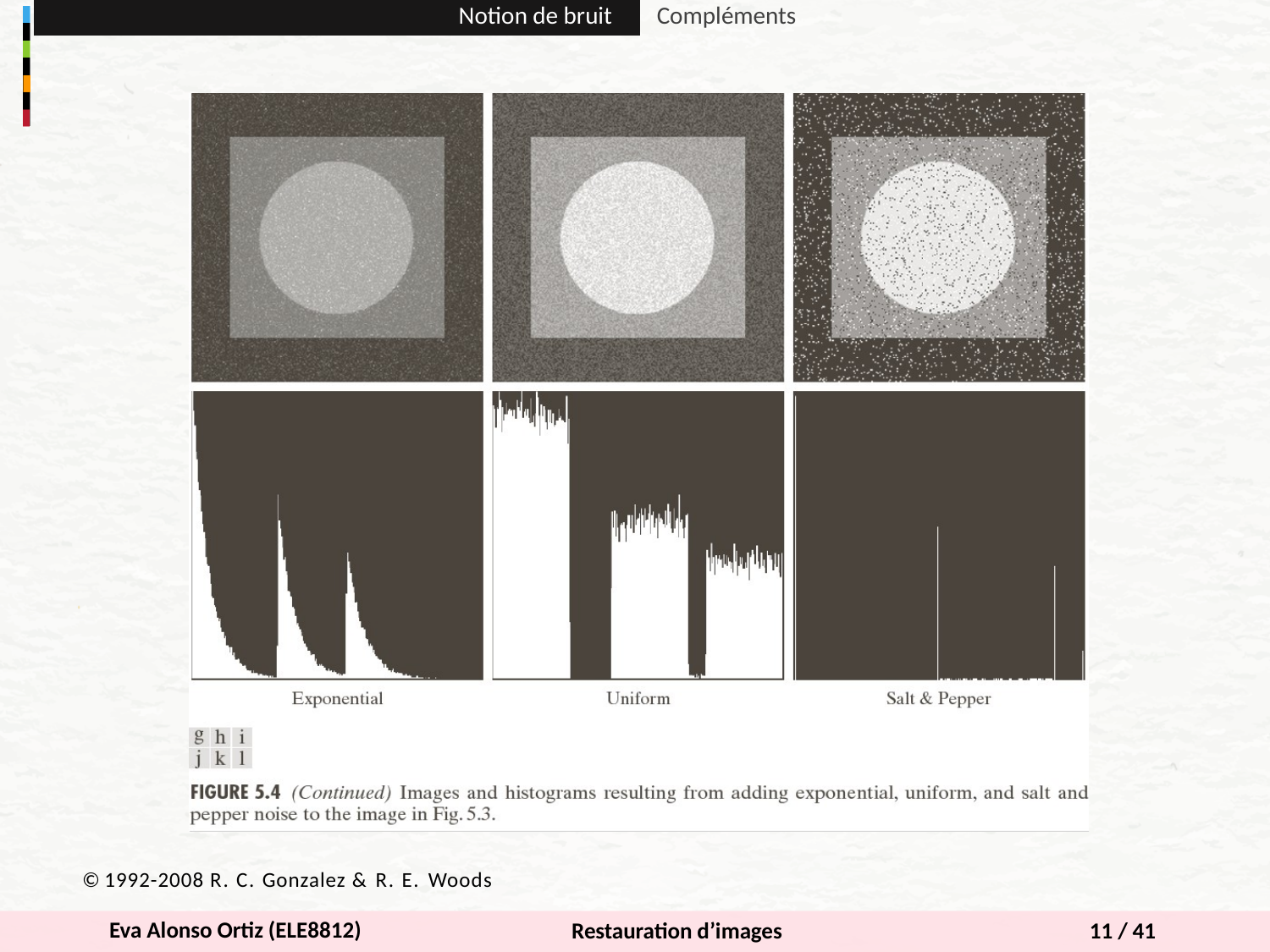

Notion de bruit
Compléments

© 1992-2008 R. C. Gonzalez & R. E. Woods